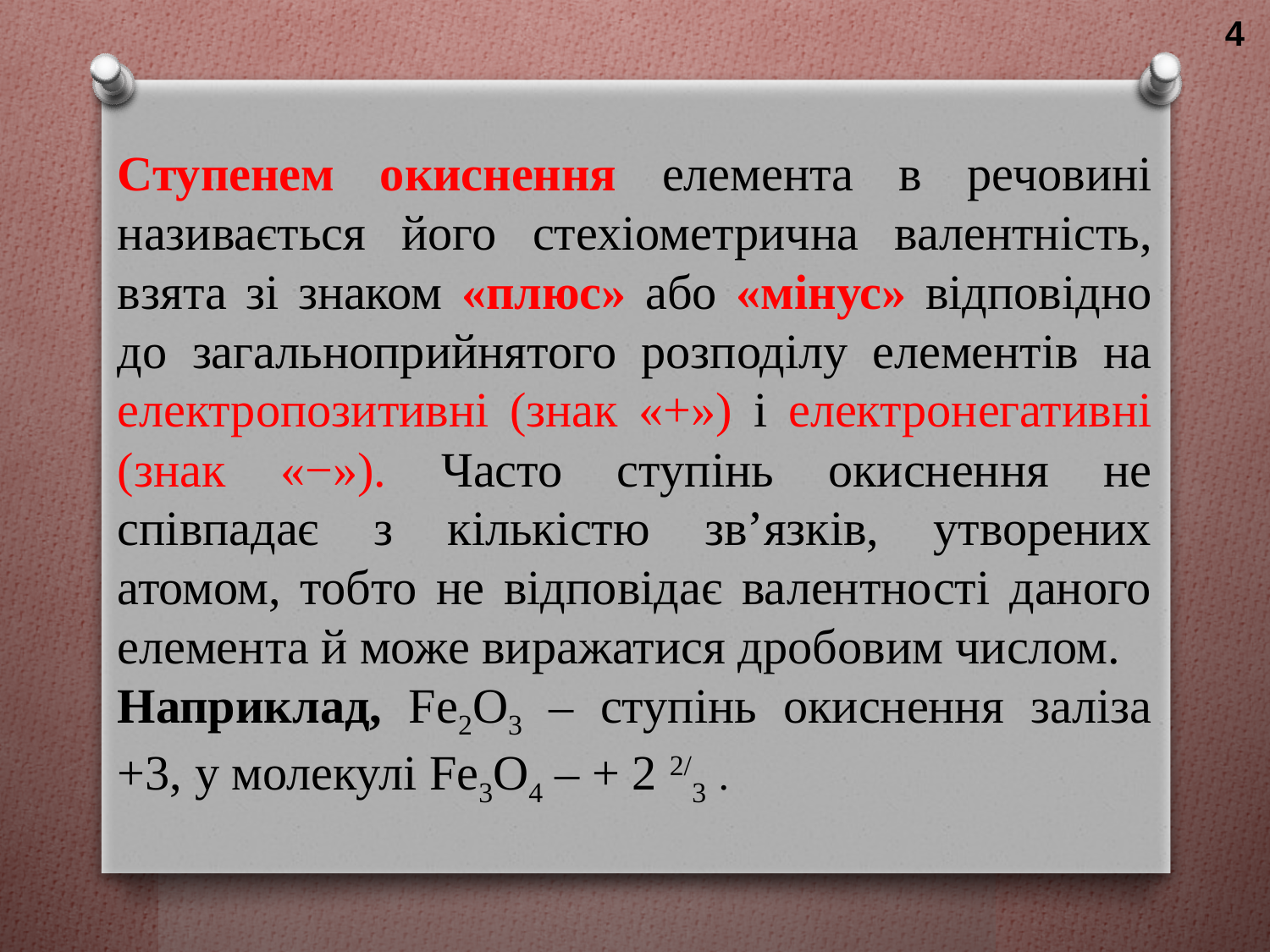

4

Ступенем окиснення елемента в речовині називається його стехіометрична валентність, взята зі знаком «плюс» або «мінус» відповідно до загальноприйнятого розподілу елементів на електропозитивні (знак «+») і електронегативні (знак «−»). Часто ступінь окиснення не співпадає з кількістю зв’язків, утворених атомом, тобто не відповідає валентності даного елемента й може виражатися дробовим числом.
Наприклад, Fe2O3 – ступінь окиснення заліза +3, у молекулі Fe3O4 – + 2 2/3 .